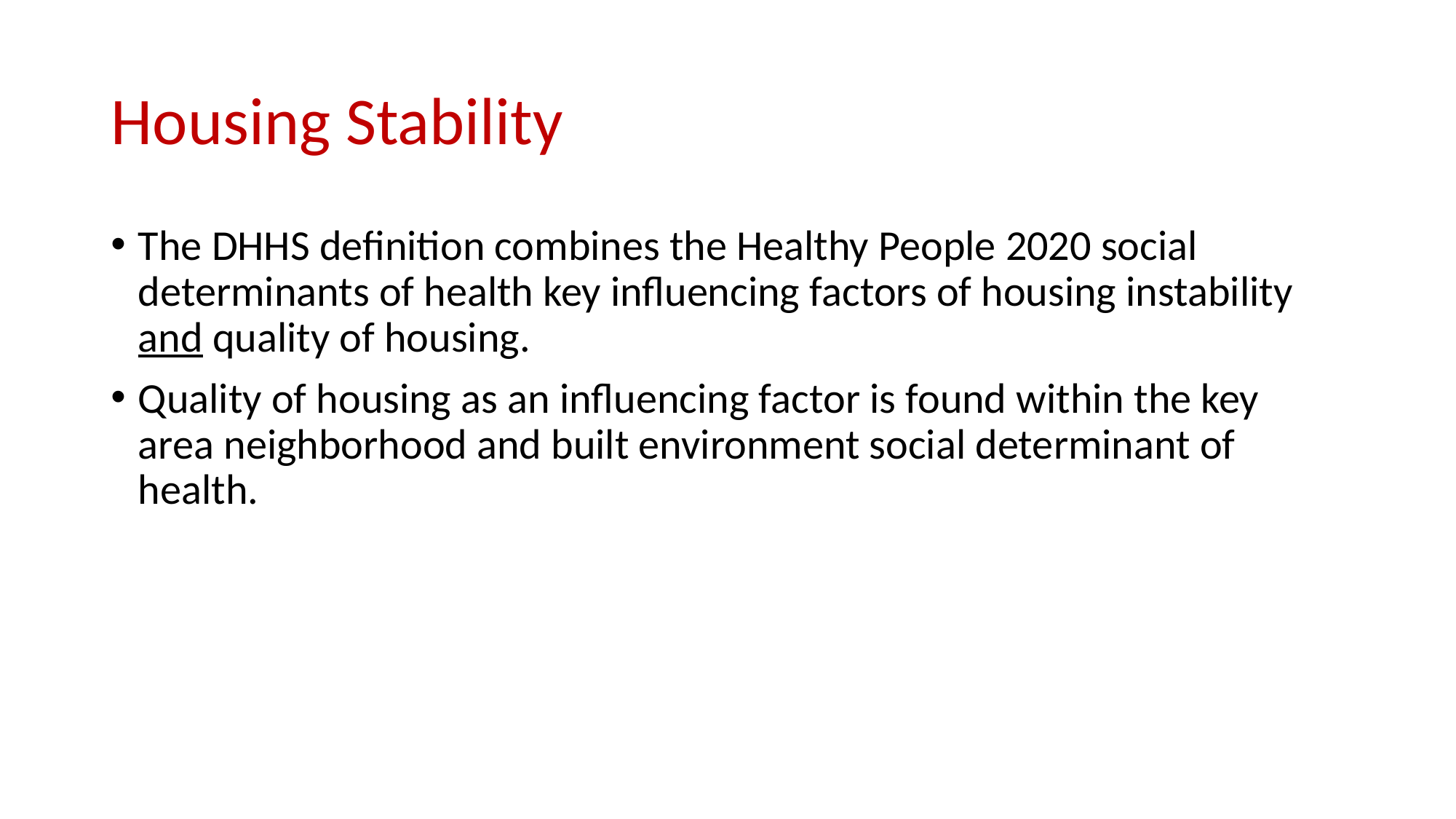

# Housing Stability
The DHHS definition combines the Healthy People 2020 social determinants of health key influencing factors of housing instability and quality of housing.
Quality of housing as an influencing factor is found within the key area neighborhood and built environment social determinant of health.